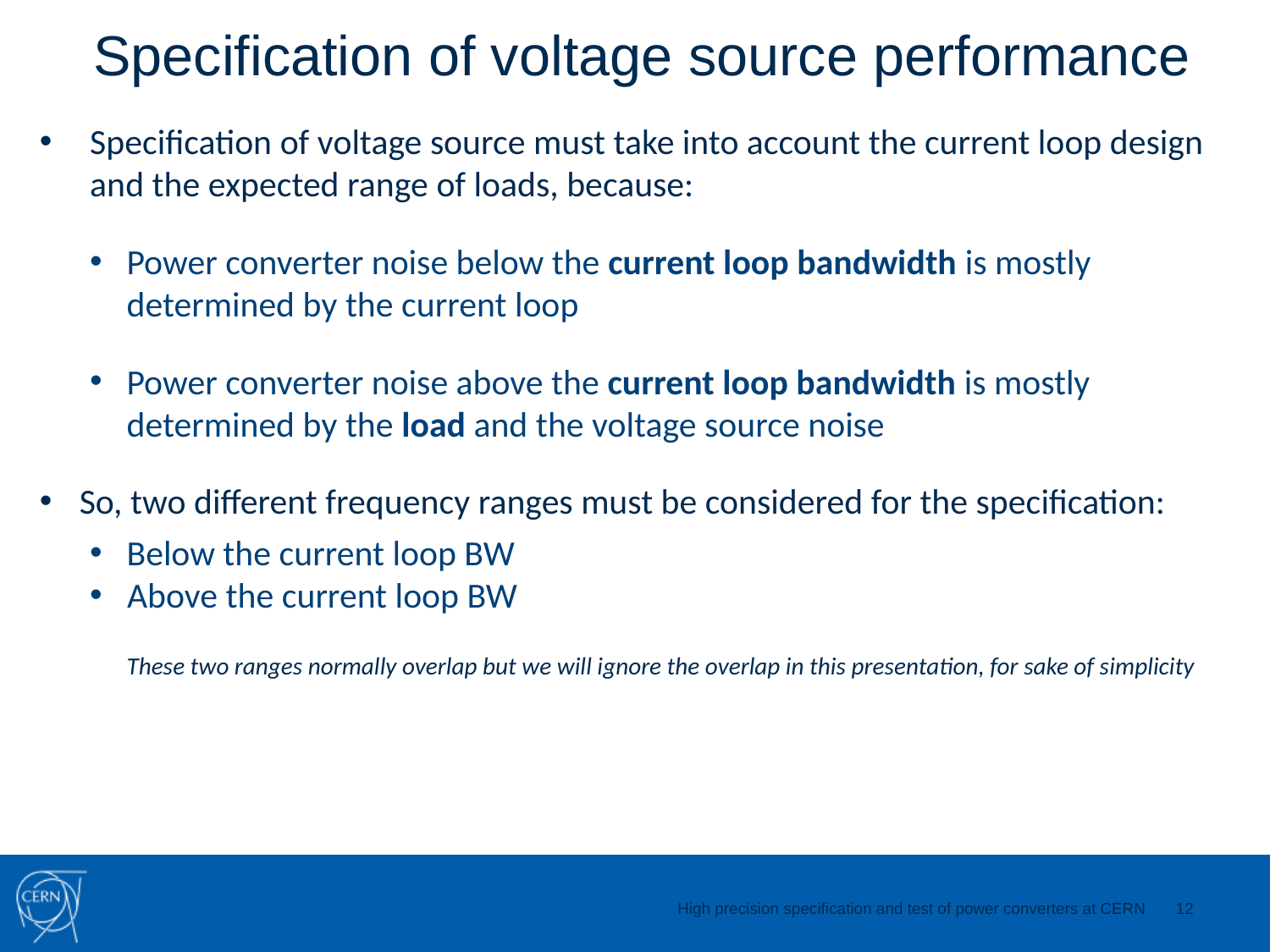

Specification of voltage source performance
Specification of voltage source must take into account the current loop design and the expected range of loads, because:
Power converter noise below the current loop bandwidth is mostly determined by the current loop
Power converter noise above the current loop bandwidth is mostly determined by the load and the voltage source noise
So, two different frequency ranges must be considered for the specification:
Below the current loop BW
Above the current loop BW
These two ranges normally overlap but we will ignore the overlap in this presentation, for sake of simplicity
12
High precision specification and test of power converters at CERN